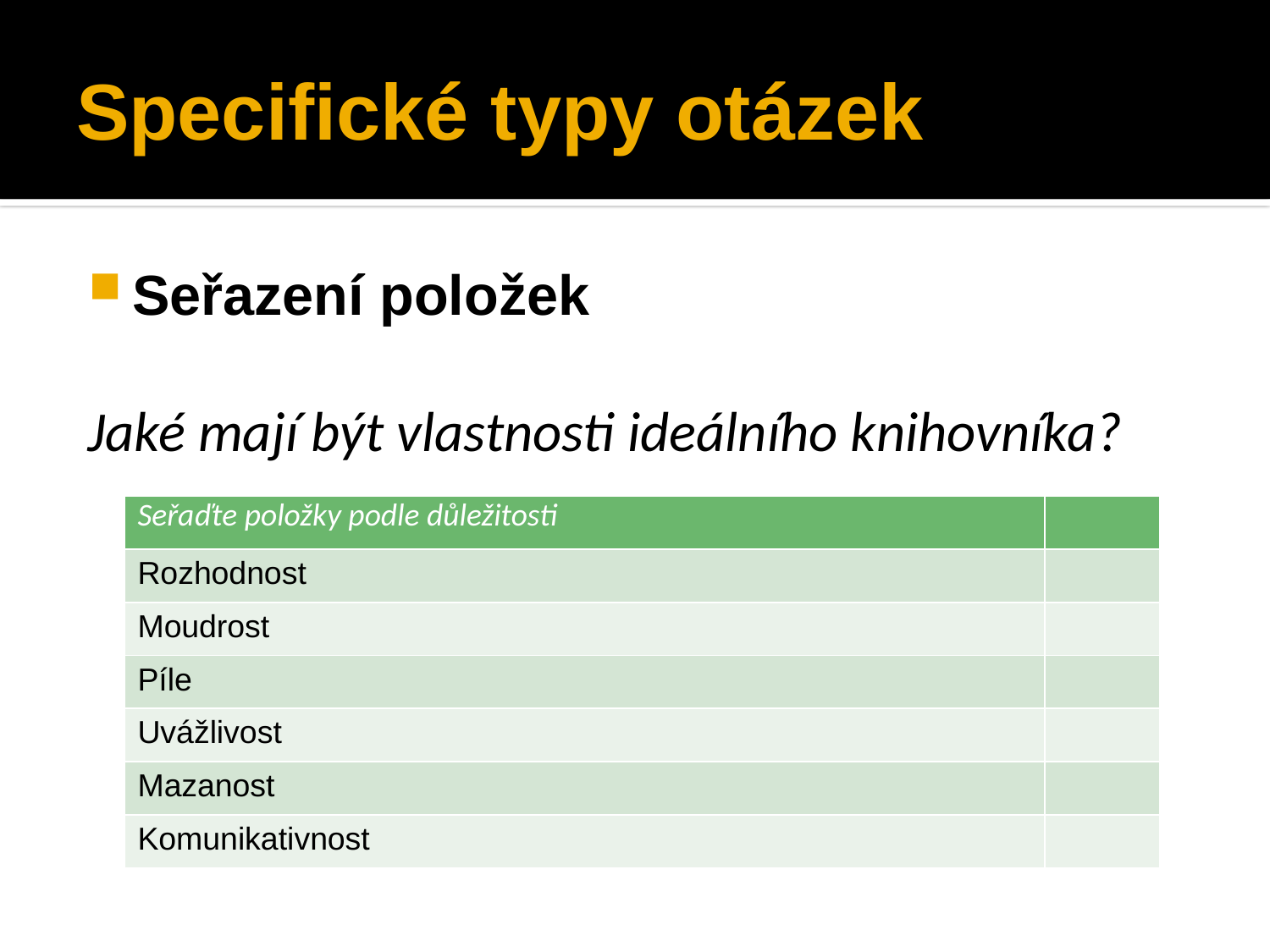

# Specifické typy otázek
Seřazení položek

Jaké mají být vlastnosti ideálního knihovníka?
| Seřaďte položky podle důležitosti |  |
| --- | --- |
| Rozhodnost |  |
| Moudrost |  |
| Píle |  |
| Uvážlivost |  |
| Mazanost |  |
| Komunikativnost |  |